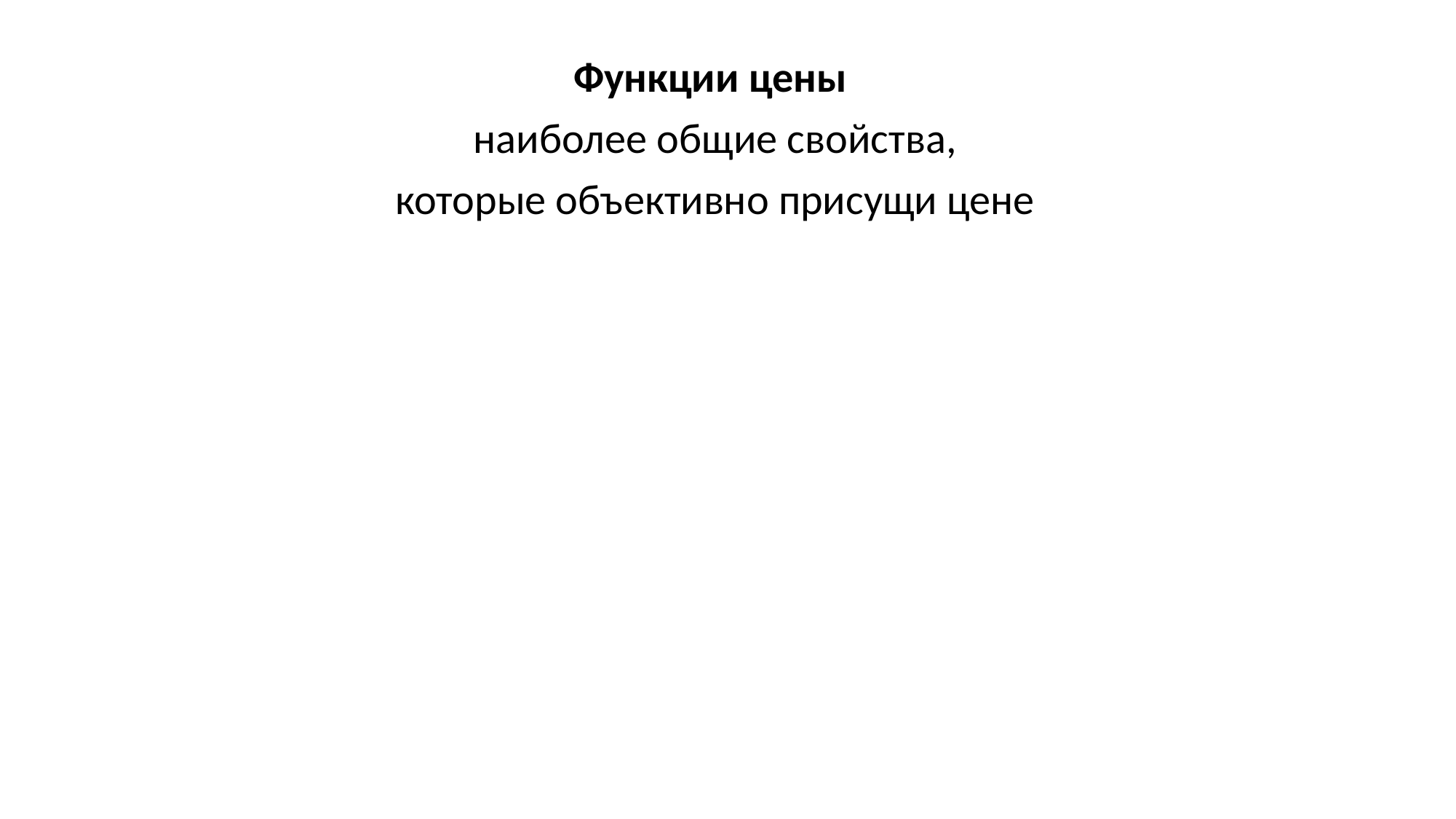

Функции цены
 наиболее общие свойства,
которые объективно присущи цене